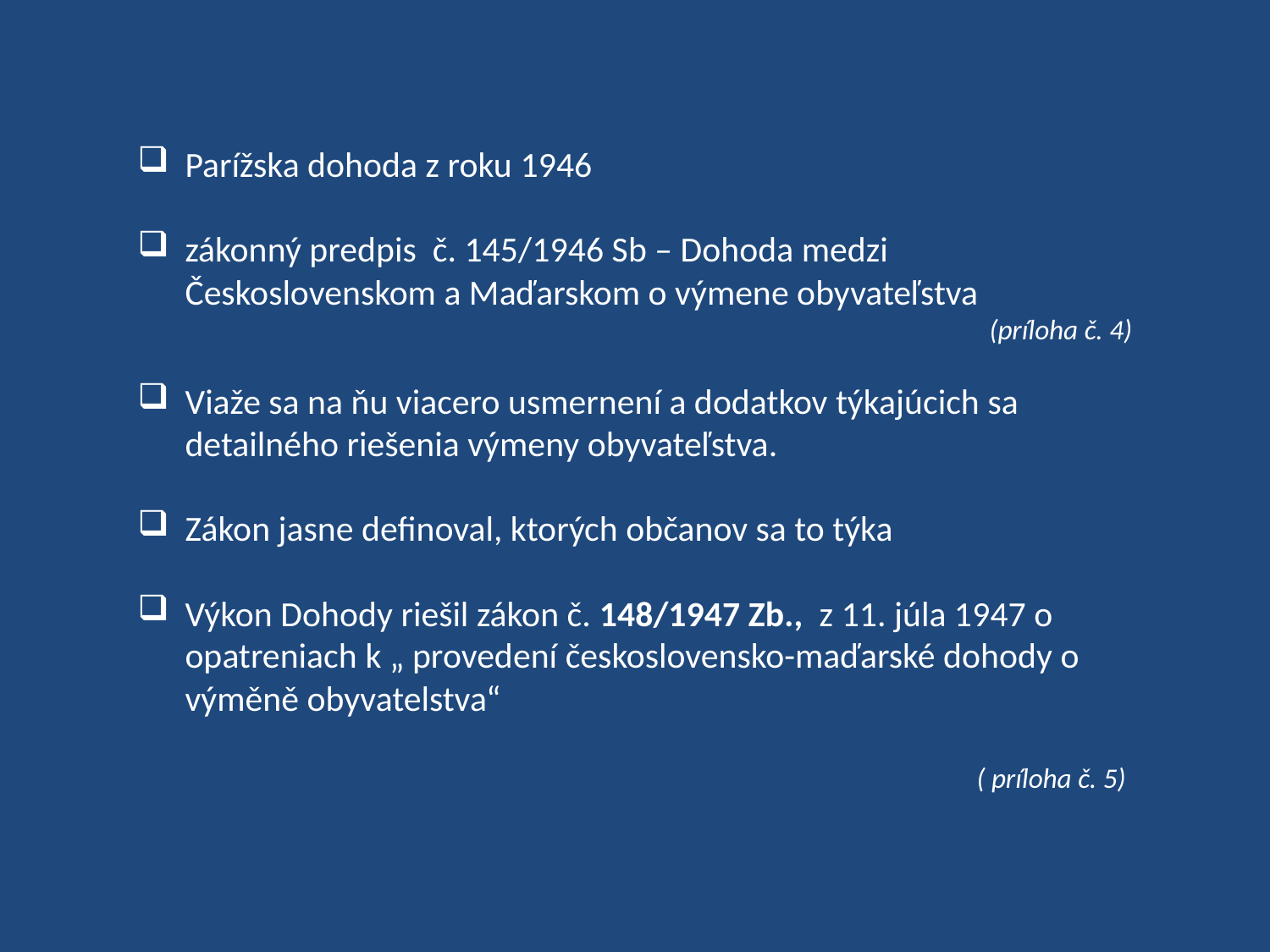

Parížska dohoda z roku 1946

zákonný predpis  č. 145/1946 Sb – Dohoda medzi Československom a Maďarskom o výmene obyvateľstva
(príloha č. 4)

Viaže sa na ňu viacero usmernení a dodatkov týkajúcich sa detailného riešenia výmeny obyvateľstva.

Zákon jasne definoval, ktorých občanov sa to týka

Výkon Dohody riešil zákon č. 148/1947 Zb.,  z 11. júla 1947 o opatreniach k „ provedení československo-maďarské dohody o výměně obyvatelstva“

( príloha č. 5)